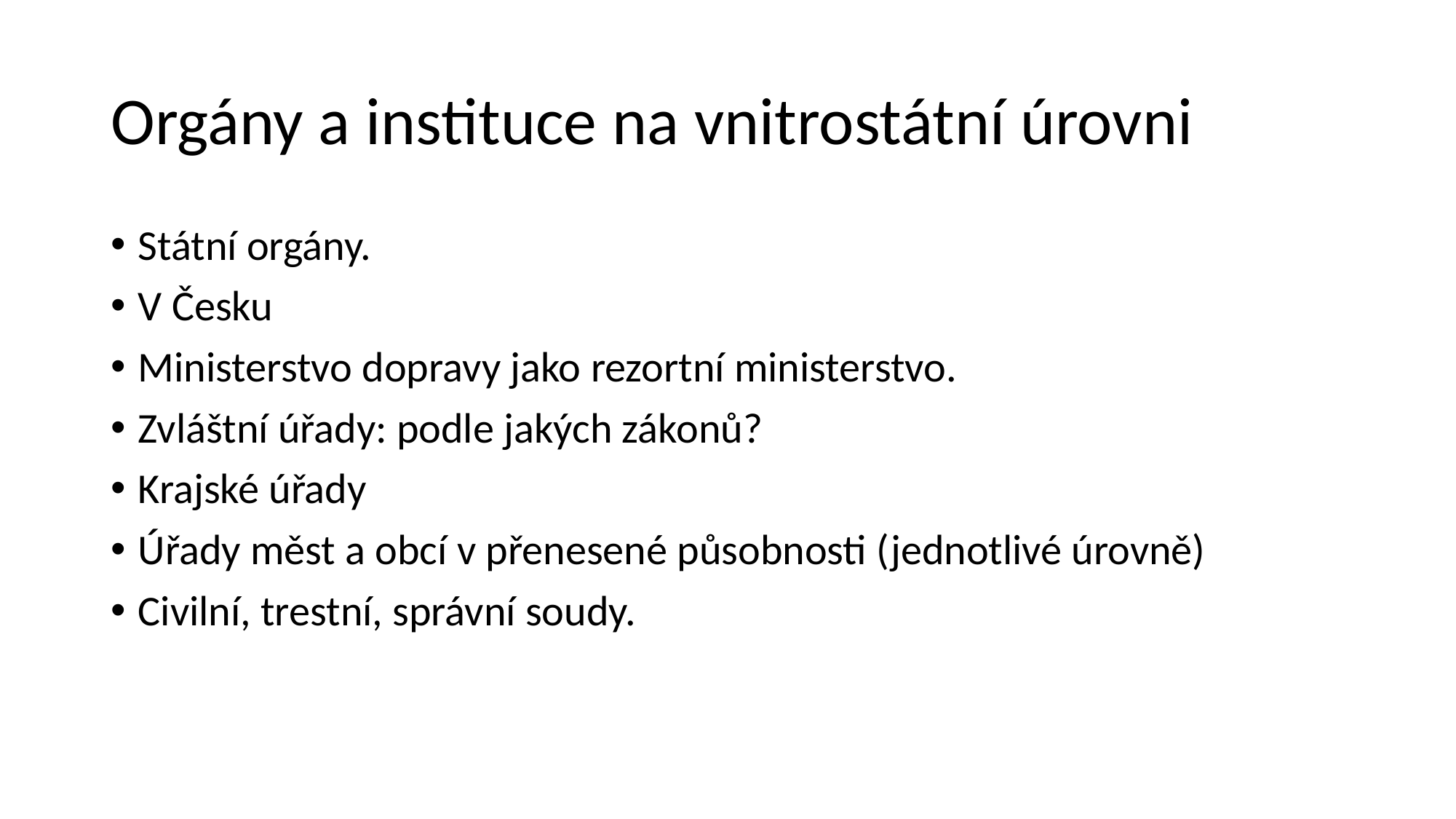

# Orgány a instituce na vnitrostátní úrovni
Státní orgány.
V Česku
Ministerstvo dopravy jako rezortní ministerstvo.
Zvláštní úřady: podle jakých zákonů?
Krajské úřady
Úřady měst a obcí v přenesené působnosti (jednotlivé úrovně)
Civilní, trestní, správní soudy.